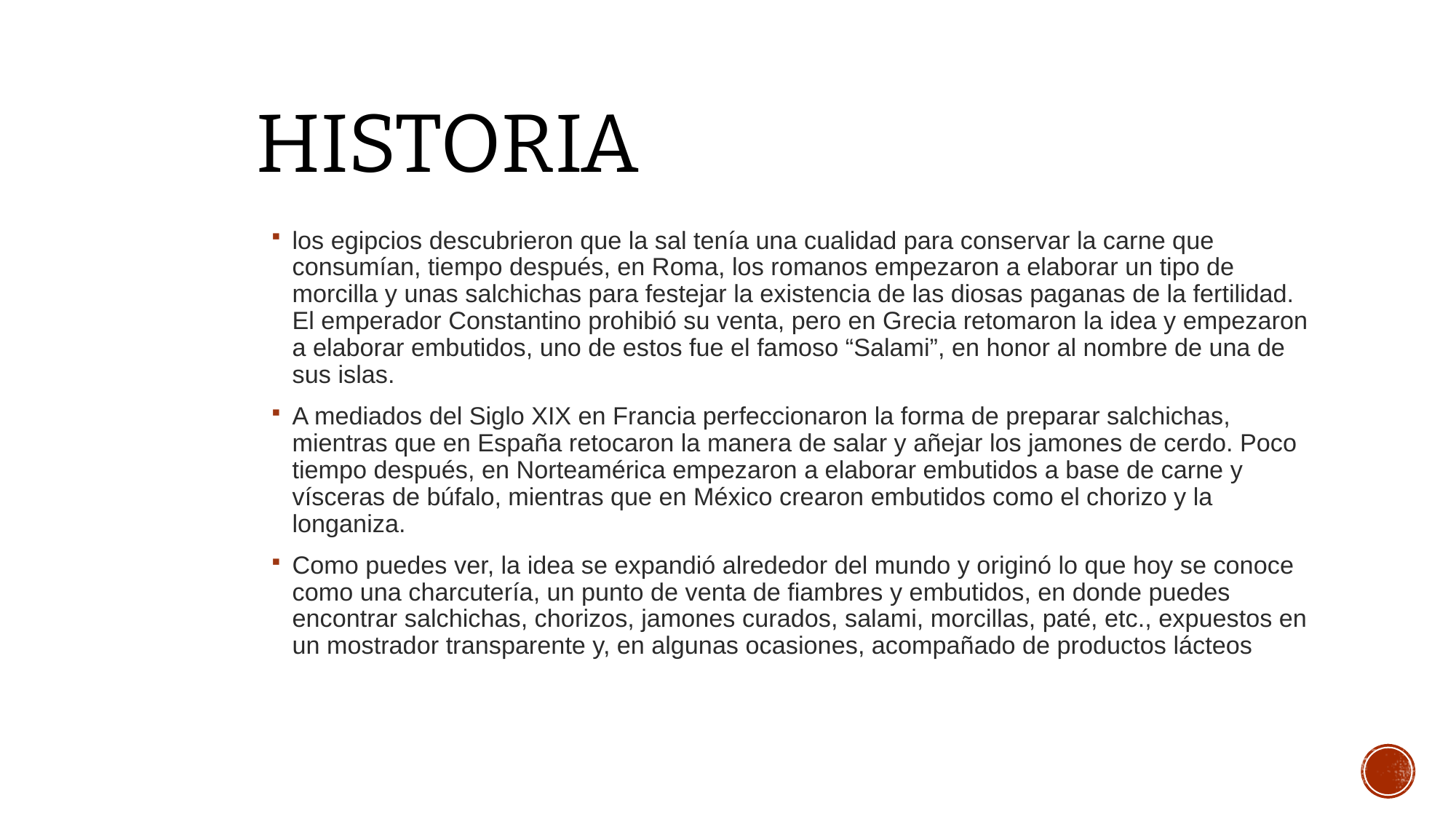

# HISTORIA
los egipcios descubrieron que la sal tenía una cualidad para conservar la carne que consumían, tiempo después, en Roma, los romanos empezaron a elaborar un tipo de morcilla y unas salchichas para festejar la existencia de las diosas paganas de la fertilidad. El emperador Constantino prohibió su venta, pero en Grecia retomaron la idea y empezaron a elaborar embutidos, uno de estos fue el famoso “Salami”, en honor al nombre de una de sus islas.
A mediados del Siglo XIX en Francia perfeccionaron la forma de preparar salchichas, mientras que en España retocaron la manera de salar y añejar los jamones de cerdo. Poco tiempo después, en Norteamérica empezaron a elaborar embutidos a base de carne y vísceras de búfalo, mientras que en México crearon embutidos como el chorizo y la longaniza.
Como puedes ver, la idea se expandió alrededor del mundo y originó lo que hoy se conoce como una charcutería, un punto de venta de fiambres y embutidos, en donde puedes encontrar salchichas, chorizos, jamones curados, salami, morcillas, paté, etc., expuestos en un mostrador transparente y, en algunas ocasiones, acompañado de productos lácteos